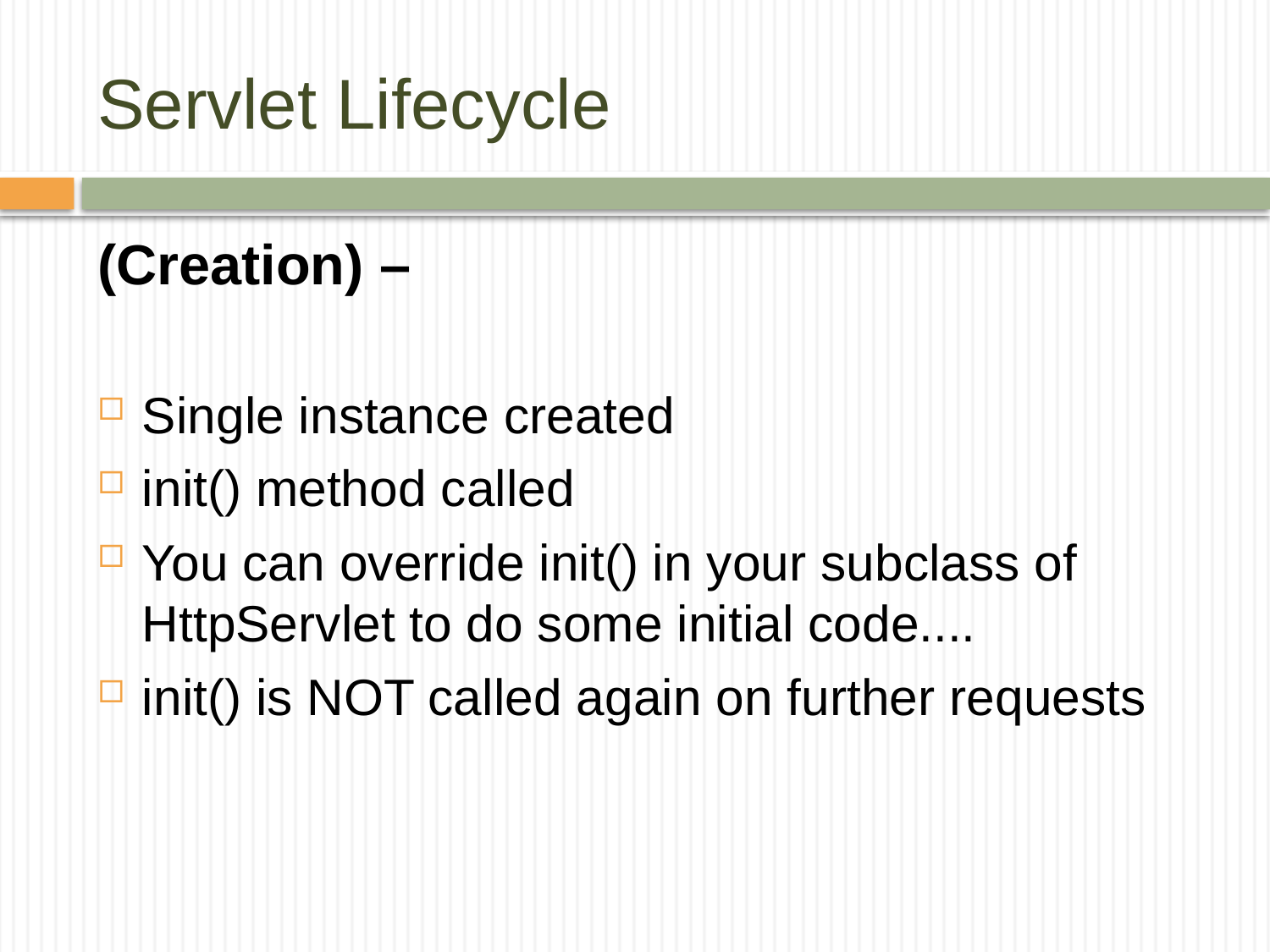

# Servlet Lifecycle
(Creation) –

Single instance created
init() method called
You can override init() in your subclass of HttpServlet to do some initial code....
init() is NOT called again on further requests